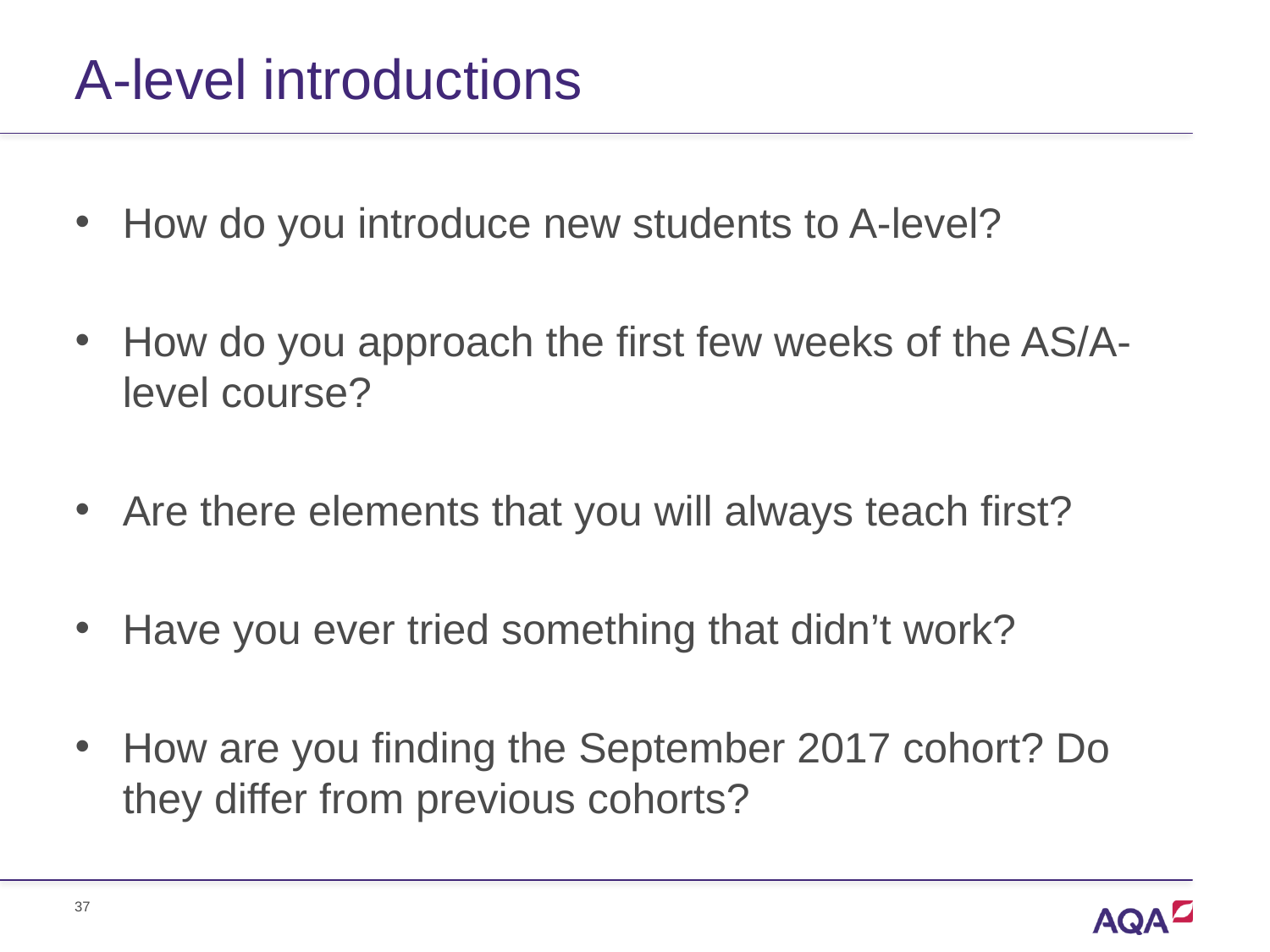

# A-level introductions
How do you introduce new students to A-level?

How do you approach the first few weeks of the AS/A-level course?

Are there elements that you will always teach first?

Have you ever tried something that didn’t work?

How are you finding the September 2017 cohort? Do they differ from previous cohorts?
37